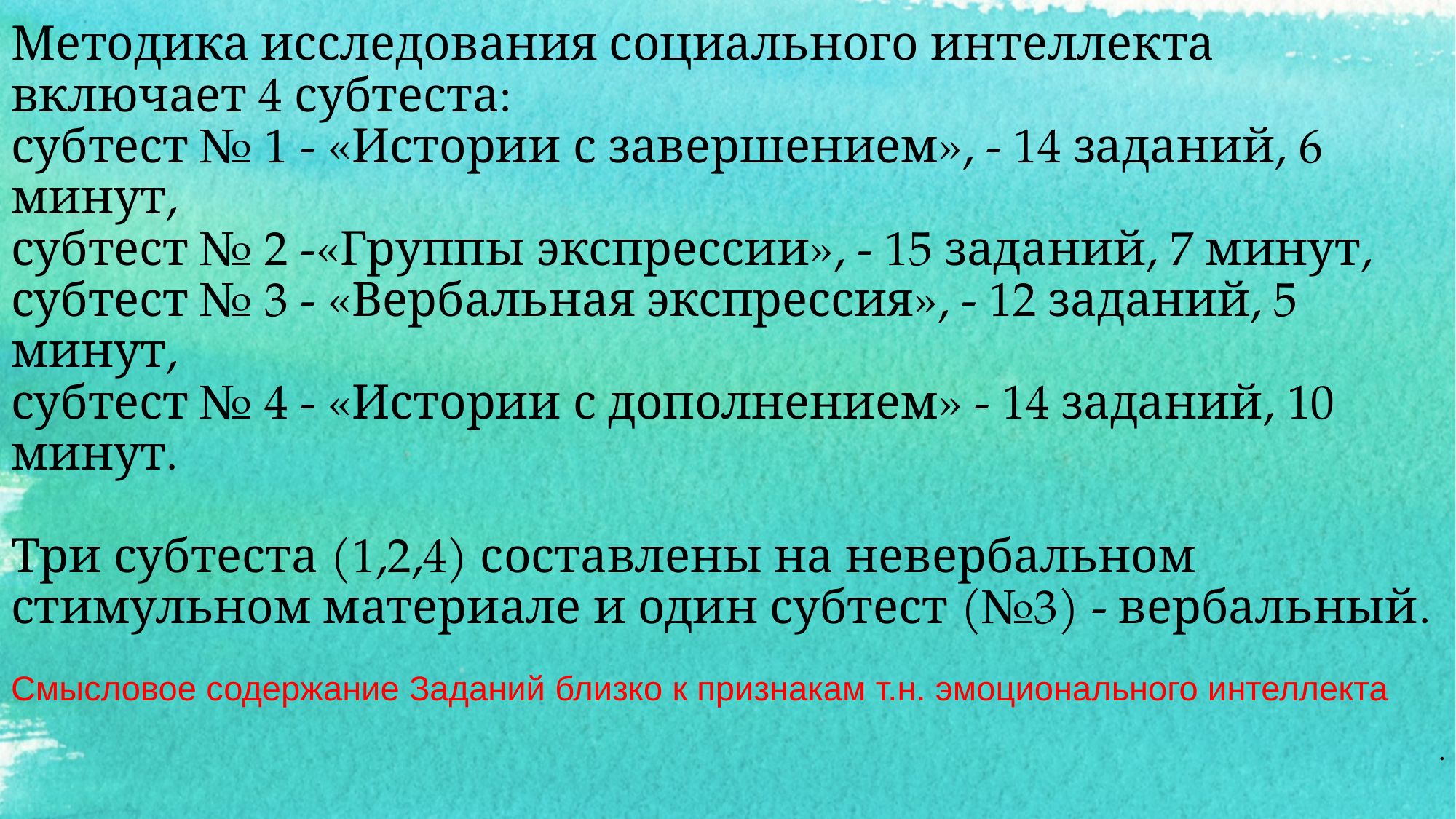

Методика исследования социального интеллекта включает 4 субтеста:
субтест № 1 - «Истории с завершением», - 14 заданий, 6 минут,
субтест № 2 -«Группы экспрессии», - 15 заданий, 7 минут,
субтест № 3 - «Вербальная экспрессия», - 12 заданий, 5 минут,
субтест № 4 - «Истории с дополнением» - 14 заданий, 10 минут.

Три субтеста (1,2,4) составлены на невербальном стимульном материале и один субтест (№3) - вербальный.

Смысловое содержание Заданий близко к признакам т.н. эмоционального интеллекта

.